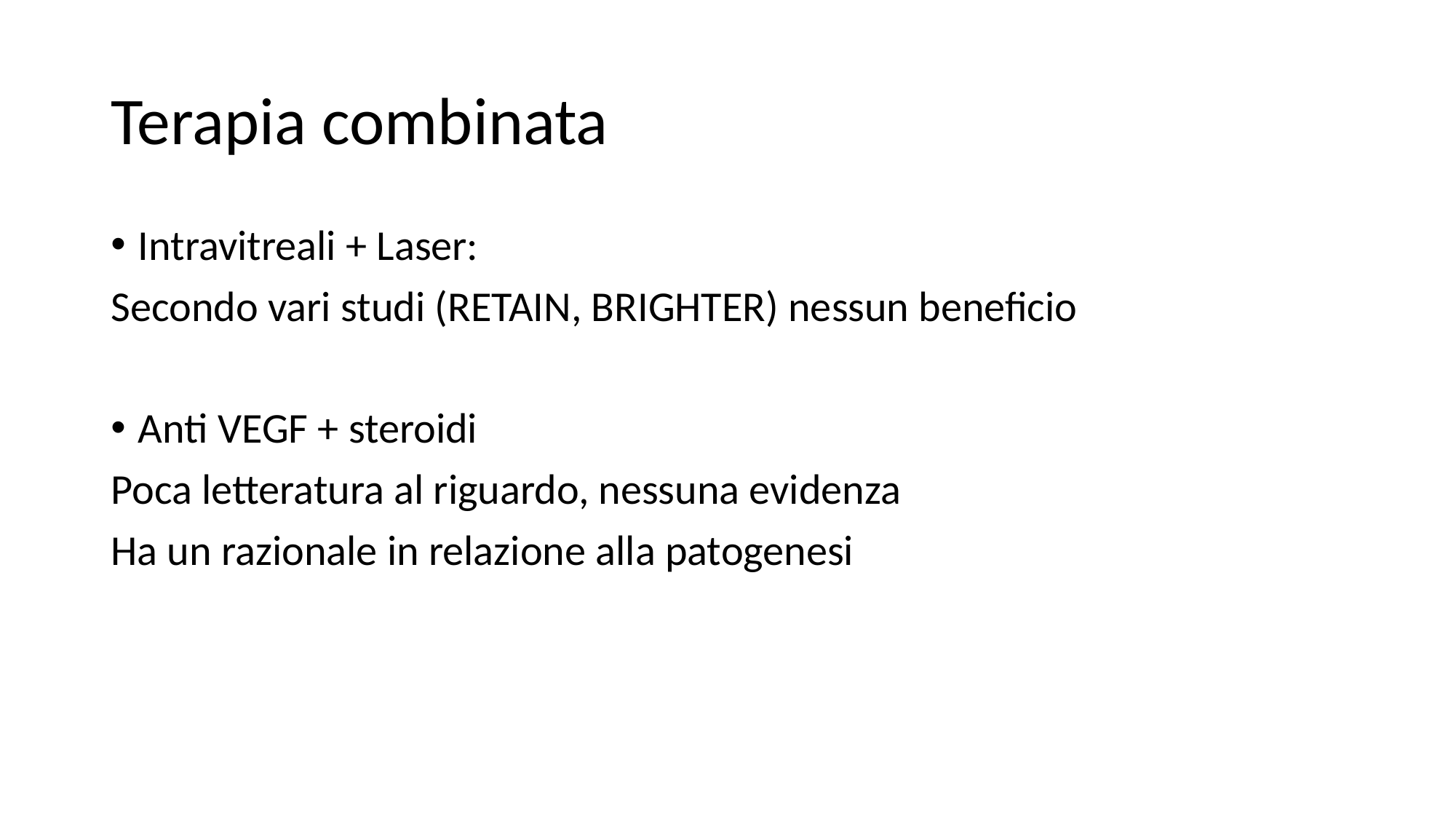

# Terapia combinata
Intravitreali + Laser:
Secondo vari studi (RETAIN, BRIGHTER) nessun beneficio

Anti VEGF + steroidi
Poca letteratura al riguardo, nessuna evidenza
Ha un razionale in relazione alla patogenesi